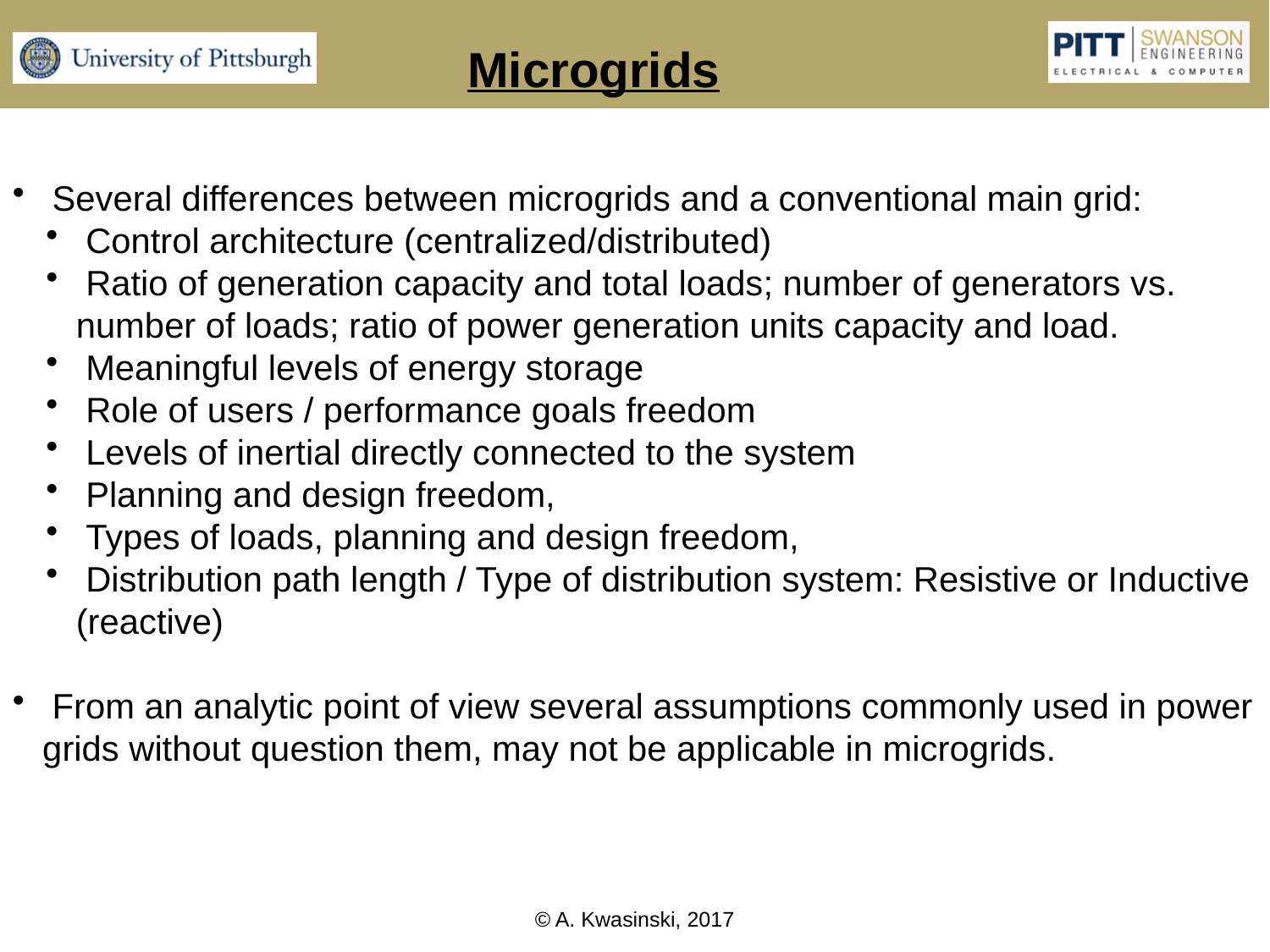

Microgrids
 Several differences between microgrids and a conventional main grid:
 Control architecture (centralized/distributed)
 Ratio of generation capacity and total loads; number of generators vs. number of loads; ratio of power generation units capacity and load.
 Meaningful levels of energy storage
 Role of users / performance goals freedom
 Levels of inertial directly connected to the system
 Planning and design freedom,
 Types of loads, planning and design freedom,
 Distribution path length / Type of distribution system: Resistive or Inductive (reactive)

 From an analytic point of view several assumptions commonly used in power grids without question them, may not be applicable in microgrids.
© A. Kwasinski, 2017